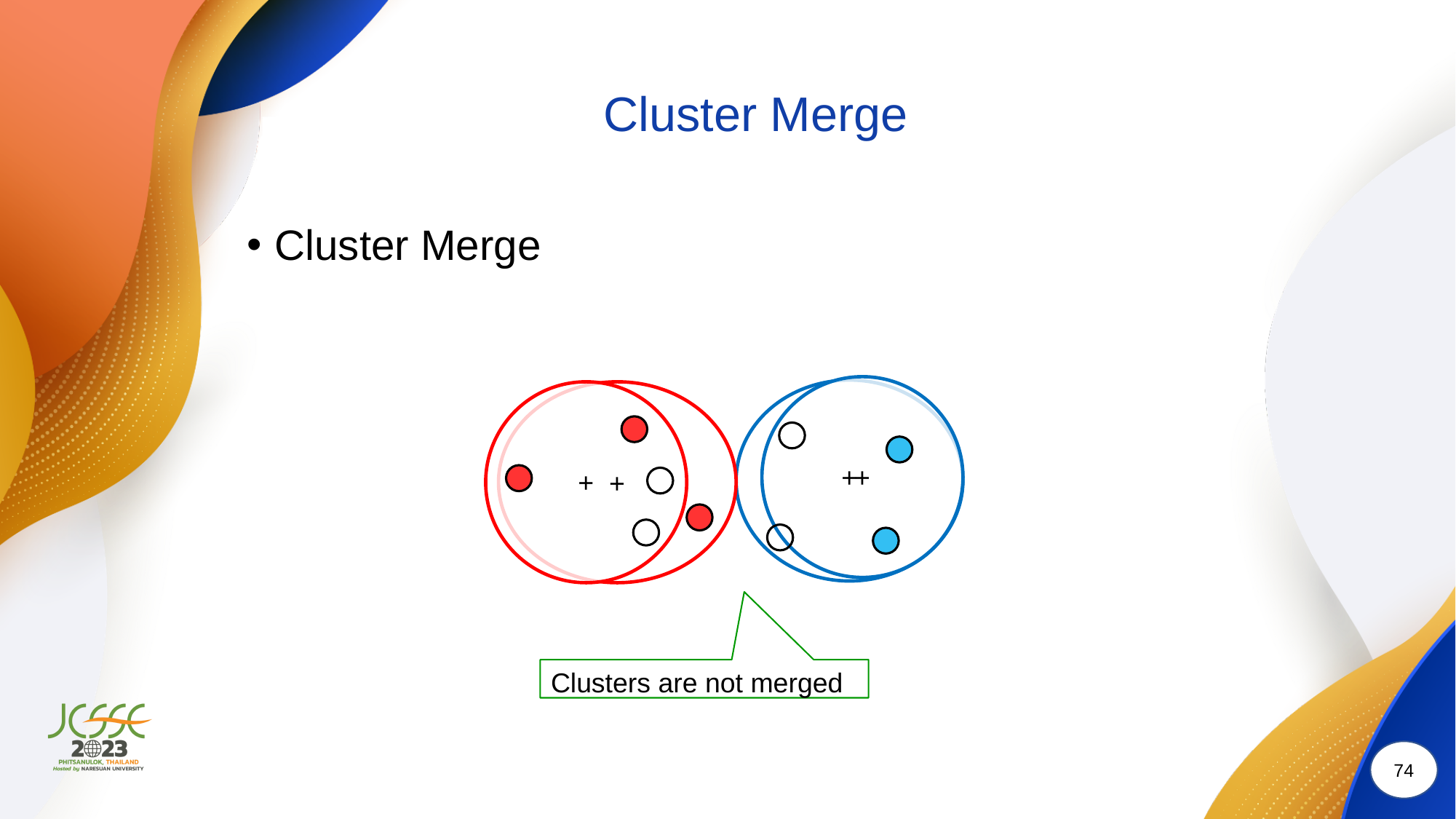

# Cluster Merge
Cluster Merge

+
+
+
+

Clusters are not merged